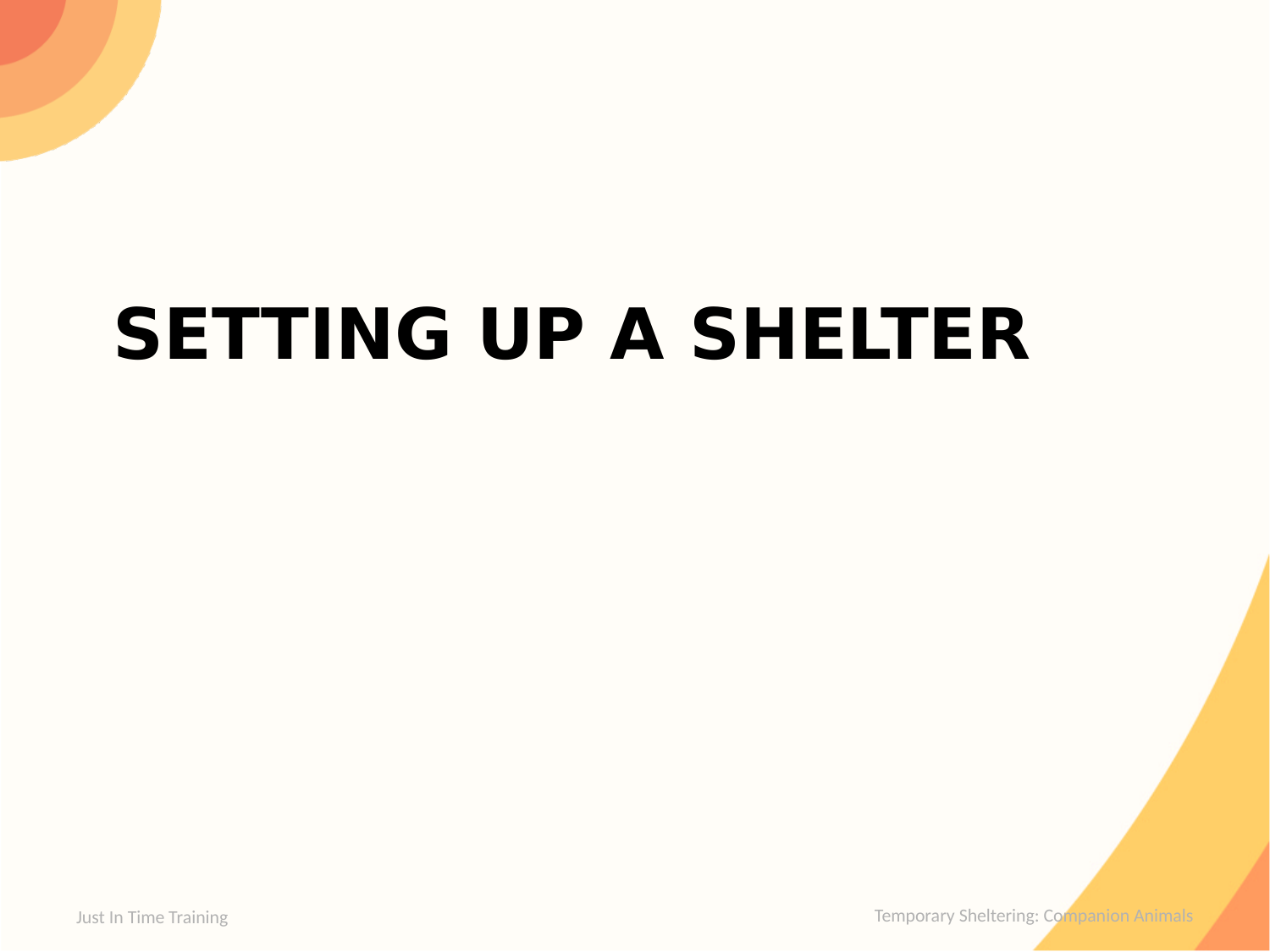

# Setting up a shelter

Just In Time Training
Temporary Sheltering: Companion Animals